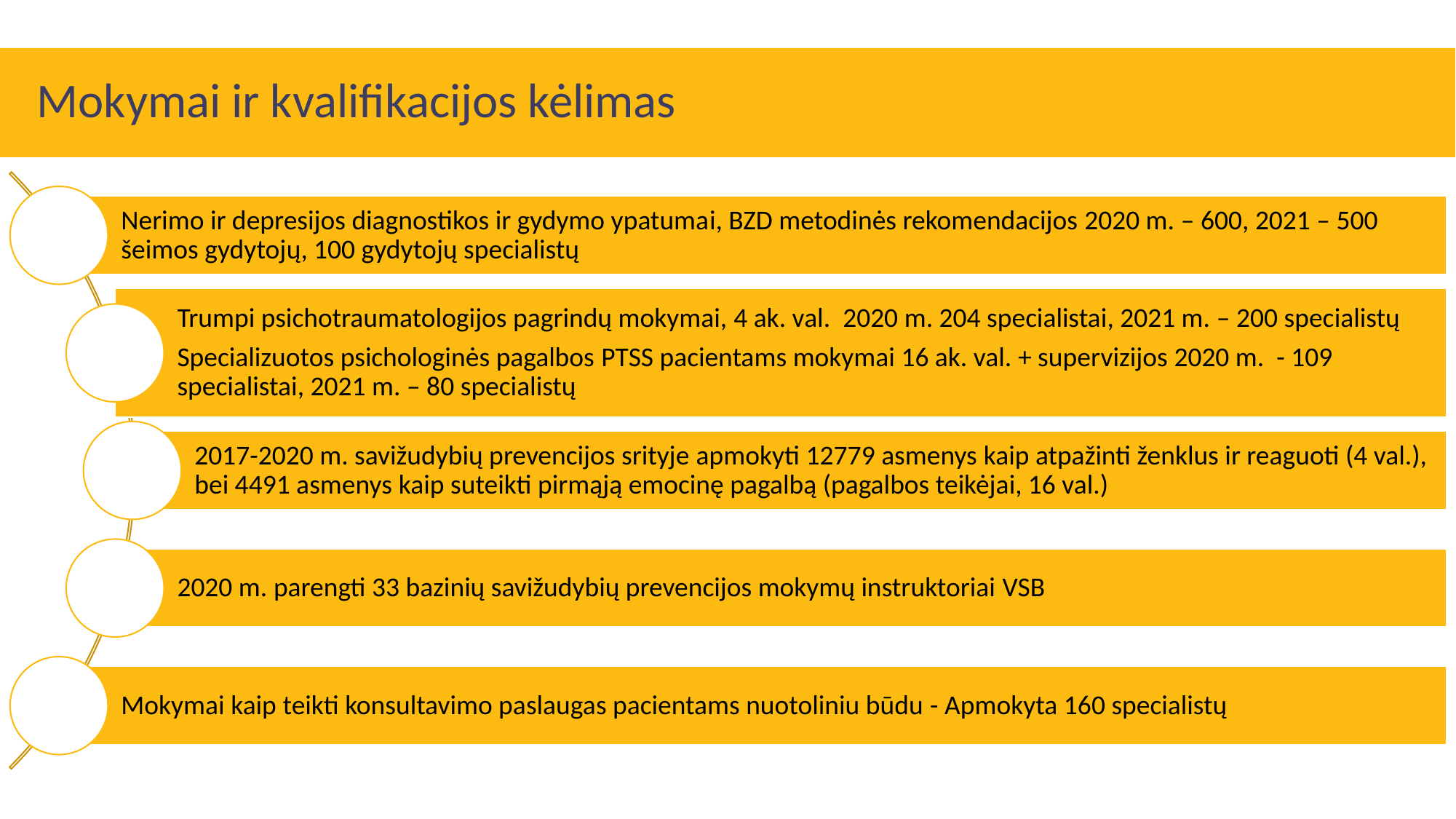

# Mokymai ir kvalifikacijos kėlimas
Nerimo ir depresijos diagnostikos ir gydymo ypatumai, BZD metodinės rekomendacijos 2020 m. – 600, 2021 – 500 šeimos gydytojų, 100 gydytojų specialistų
Trumpi psichotraumatologijos pagrindų mokymai, 4 ak. val.  2020 m. 204 specialistai, 2021 m. – 200 specialistų
Specializuotos psichologinės pagalbos PTSS pacientams mokymai 16 ak. val. + supervizijos 2020 m.  - 109 specialistai, 2021 m. – 80 specialistų
2017-2020 m. savižudybių prevencijos srityje apmokyti 12779 asmenys kaip atpažinti ženklus ir reaguoti (4 val.), bei 4491 asmenys kaip suteikti pirmąją emocinę pagalbą (pagalbos teikėjai, 16 val.)
2020 m. parengti 33 bazinių savižudybių prevencijos mokymų instruktoriai VSB
Mokymai kaip teikti konsultavimo paslaugas pacientams nuotoliniu būdu - Apmokyta 160 specialistų